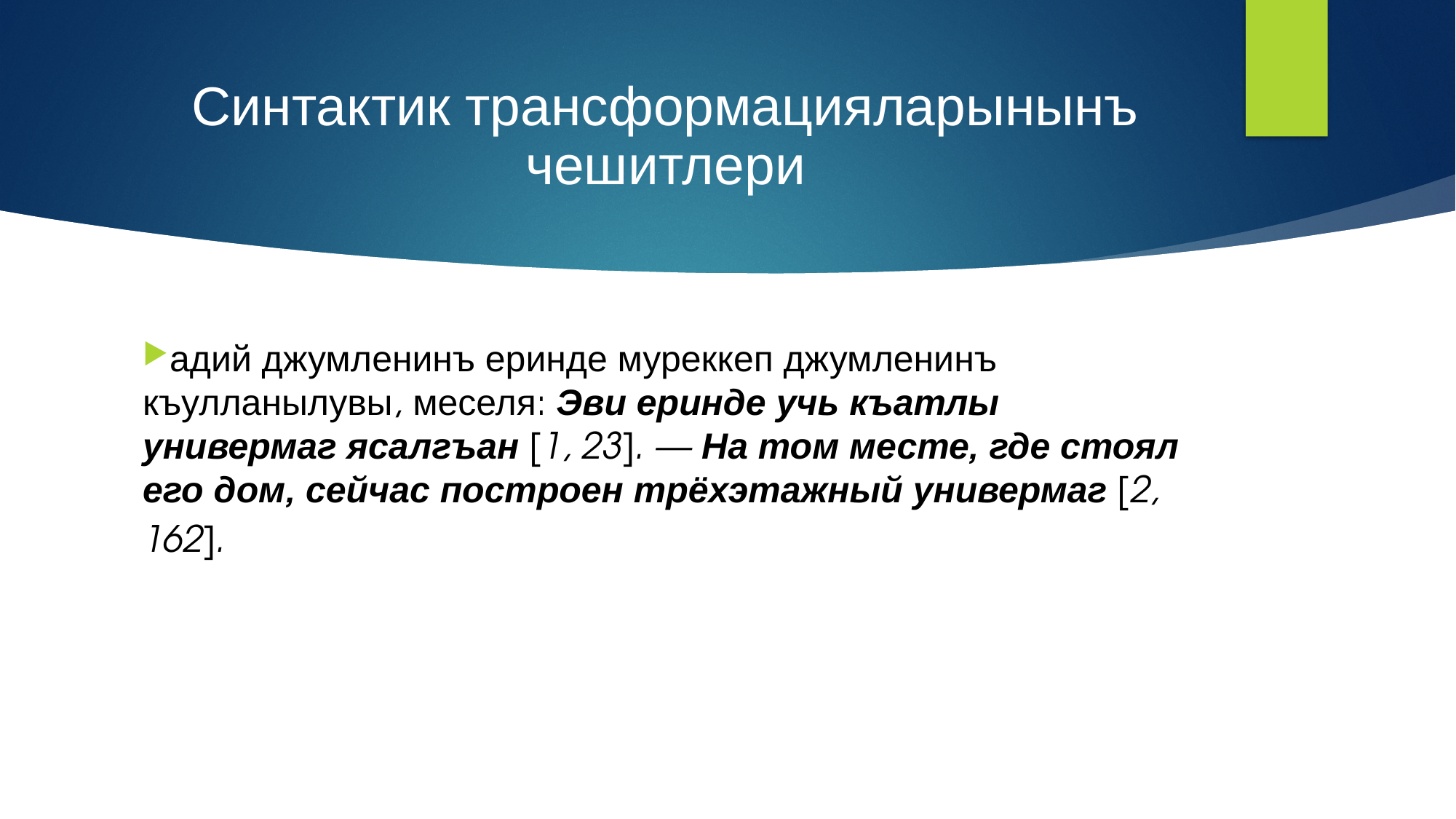

Синтактик трансформацияларынынъ чешитлери

адий джумленинъ еринде муреккеп джумленинъ къулланылувы, меселя: Эви еринде учь къатлы универмаг ясалгъан [1, 23]. — На том месте, где стоял его дом, сейчас построен трёхэтажный универмаг [2, 162].